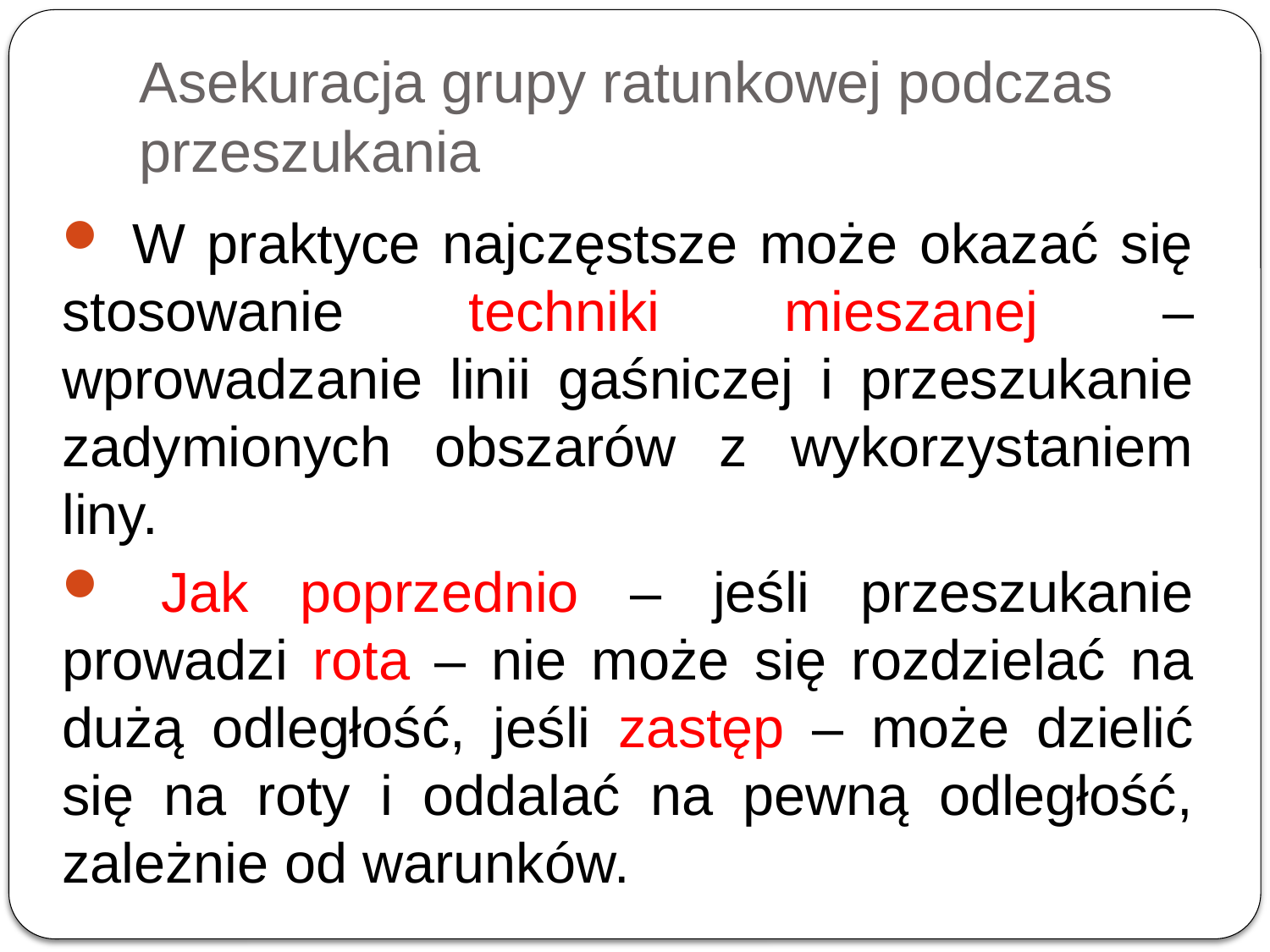

# Asekuracja grupy ratunkowej podczas przeszukania
 W praktyce najczęstsze może okazać się stosowanie techniki mieszanej – wprowadzanie linii gaśniczej i przeszukanie zadymionych obszarów z wykorzystaniem liny.
 Jak poprzednio – jeśli przeszukanie prowadzi rota – nie może się rozdzielać na dużą odległość, jeśli zastęp – może dzielić się na roty i oddalać na pewną odległość, zależnie od warunków.